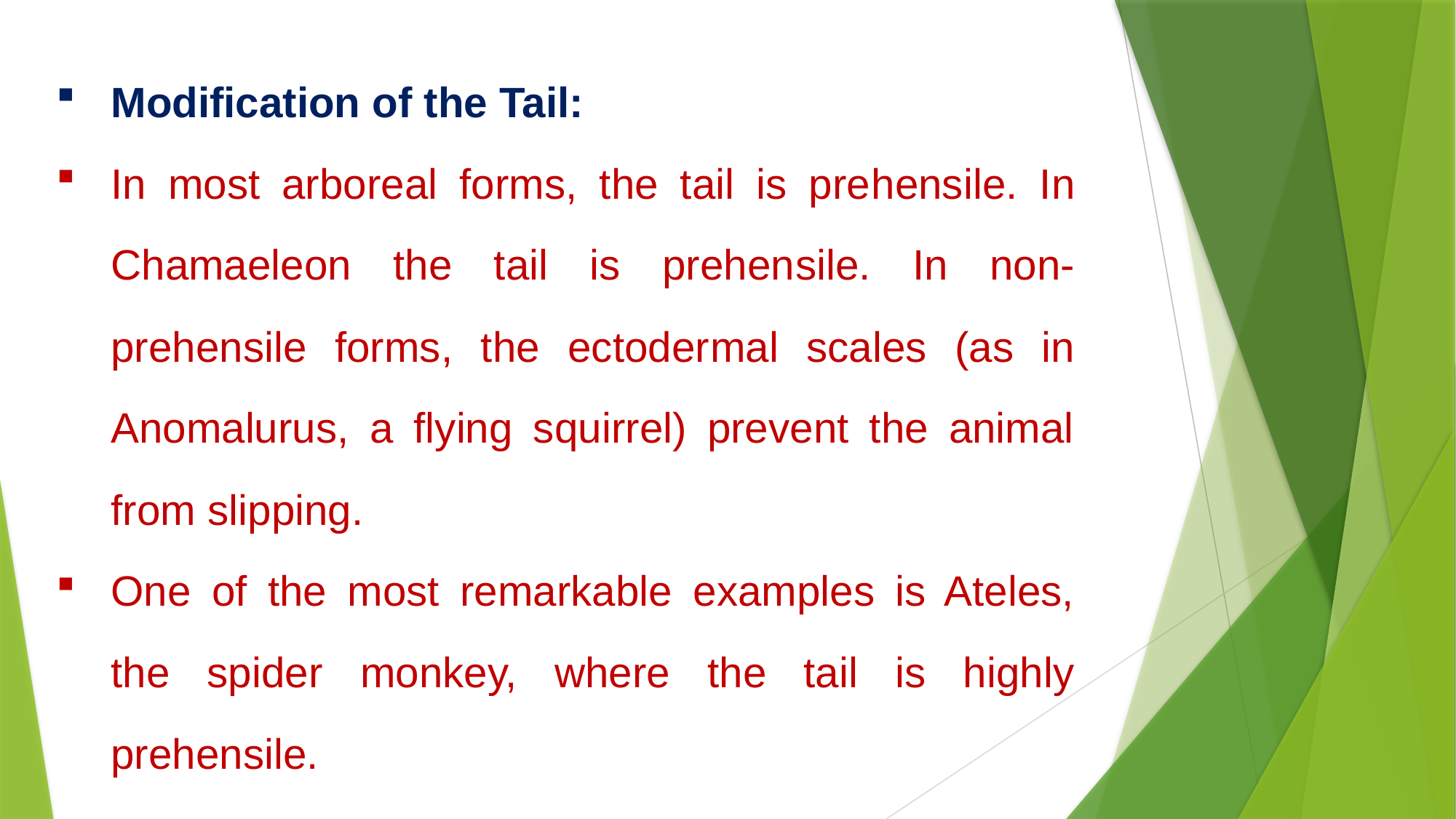

Modification of the Tail:
In most arboreal forms, the tail is pre­hensile. In Chamaeleon the tail is prehen­sile. In non-prehensile forms, the ectoder­mal scales (as in Anomalurus, a flying squirrel) prevent the animal from slipping.
One of the most remarkable examples is Ateles, the spider monkey, where the tail is highly prehensile.